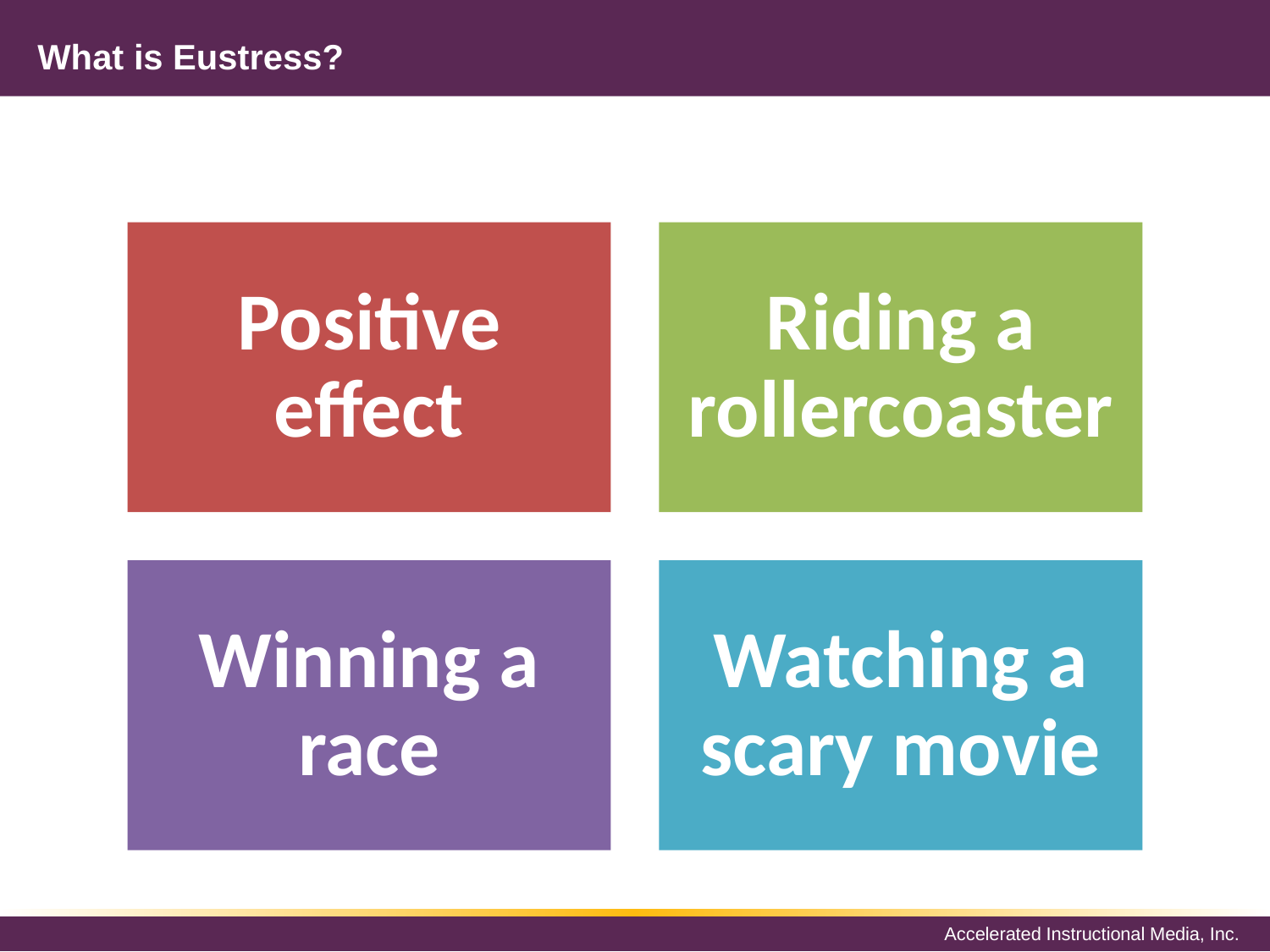

# What is Eustress?

Positive effect
Riding a rollercoaster
Winning a race
Watching a scary movie